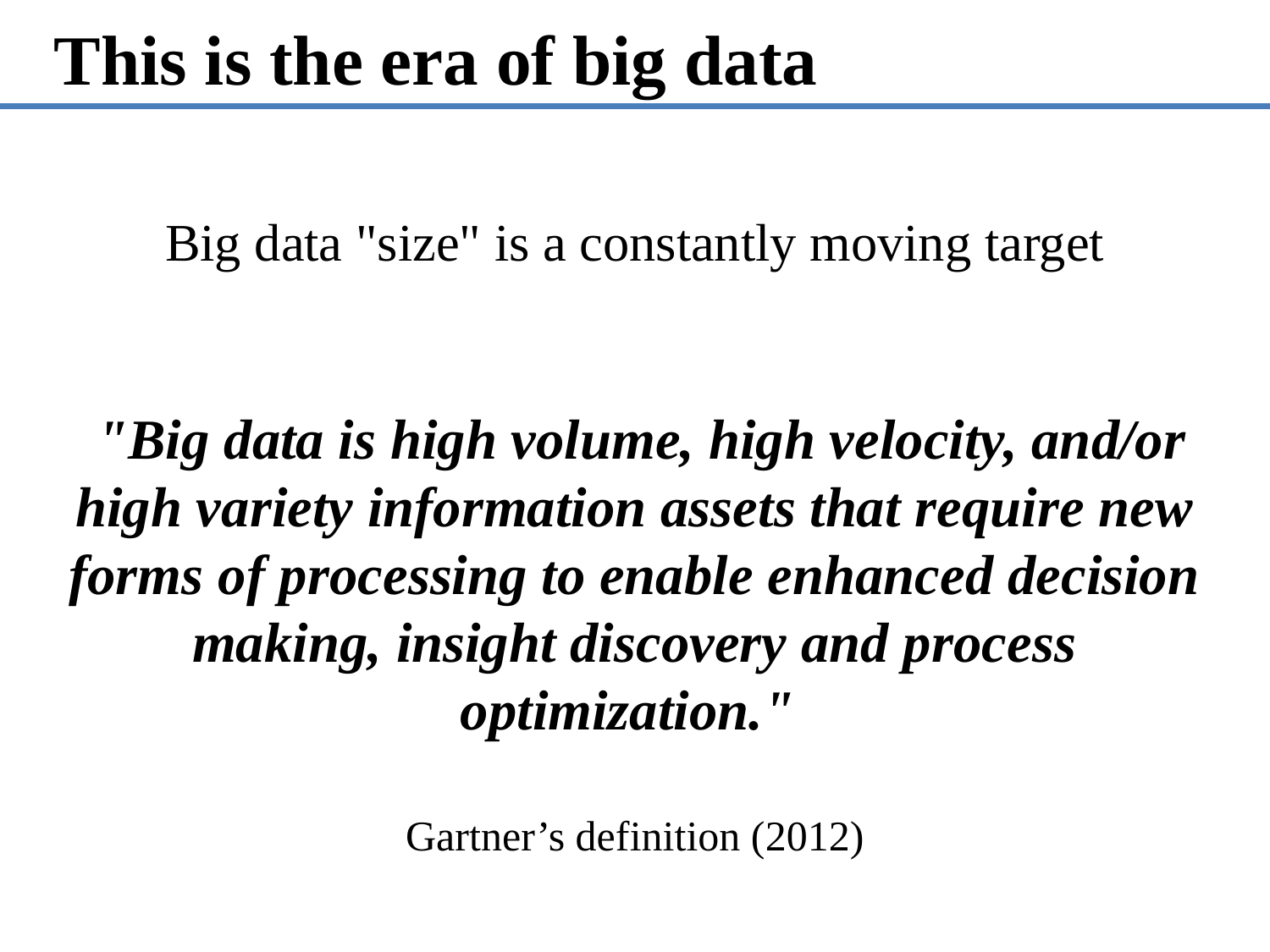

# This is the era of big data
Big data "size" is a constantly moving target

 "Big data is high volume, high velocity, and/or high variety information assets that require new forms of processing to enable enhanced decision making, insight discovery and process optimization."

Gartner’s definition (2012)